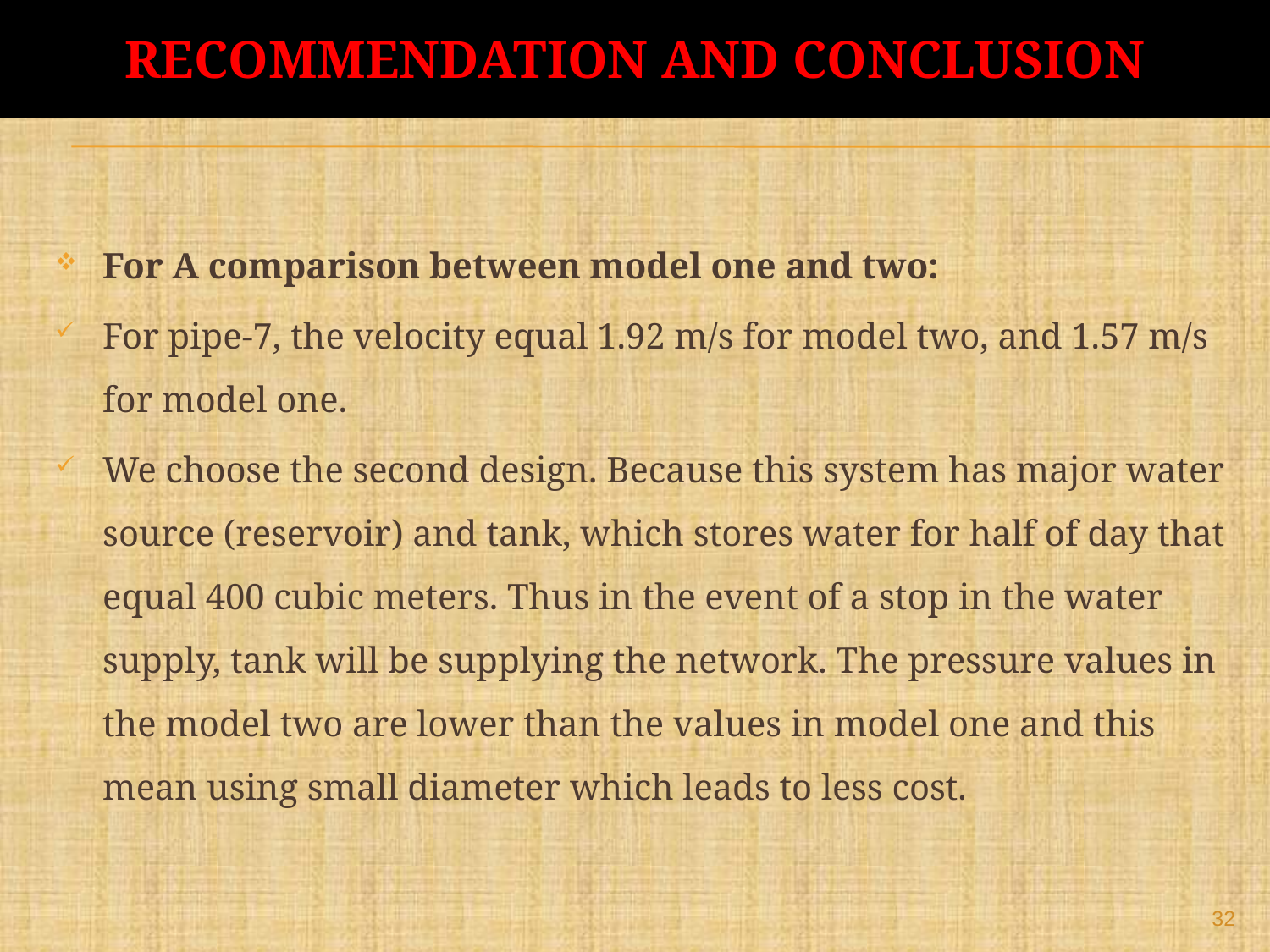

# Recommendation and conclusion
For A comparison between model one and two:
For pipe-7, the velocity equal 1.92 m/s for model two, and 1.57 m/s for model one.
We choose the second design. Because this system has major water source (reservoir) and tank, which stores water for half of day that equal 400 cubic meters. Thus in the event of a stop in the water supply, tank will be supplying the network. The pressure values in the model two are lower than the values in model one and this mean using small diameter which leads to less cost.

32